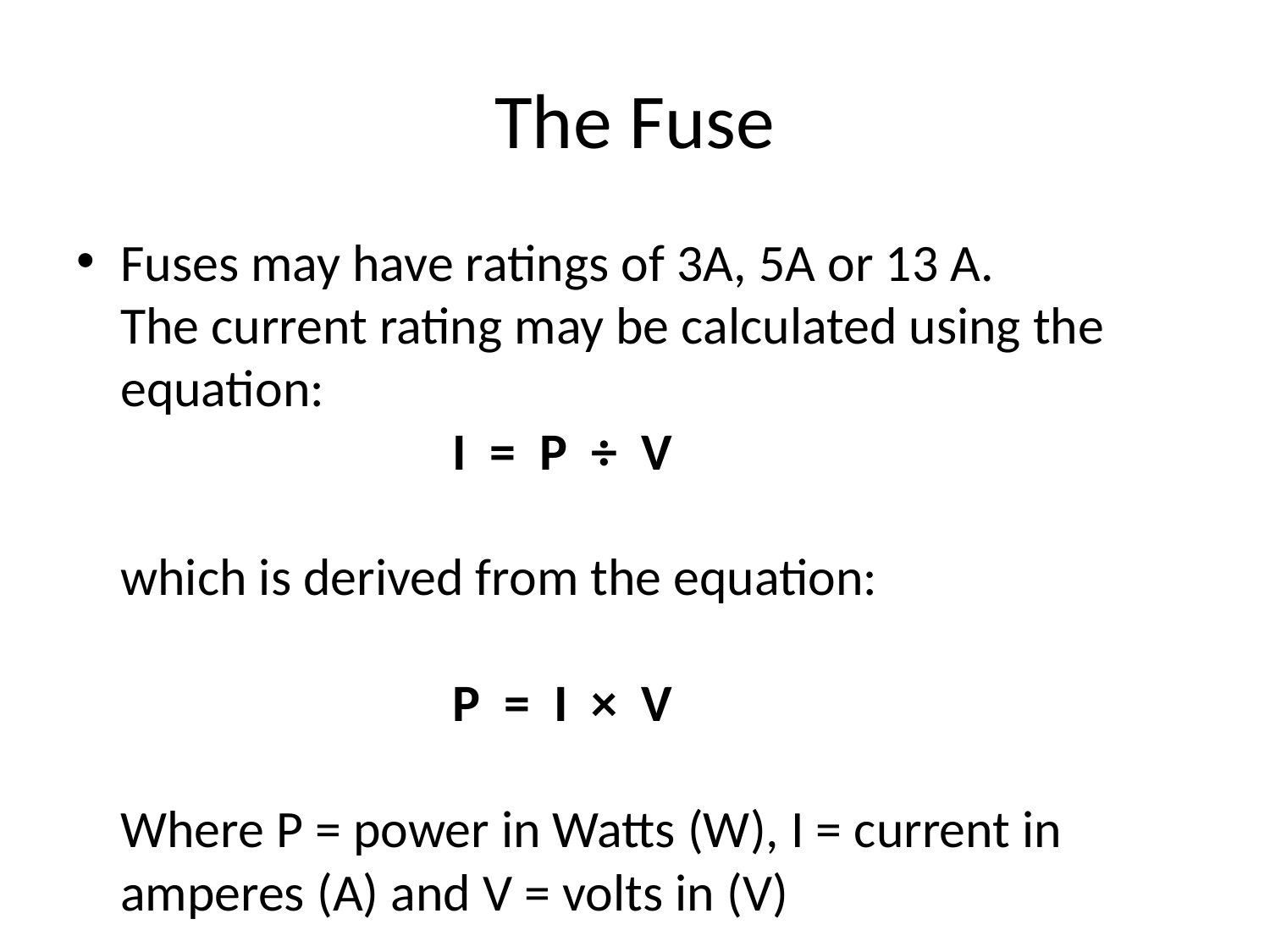

# The Fuse
Fuses may have ratings of 3A, 5A or 13 A.
The current rating may be calculated using the equation:
                            I  =  P  ÷  V
which is derived from the equation:
                            P  =  I  ×  V
Where P = power in Watts (W), I = current in amperes (A) and V = volts in (V)